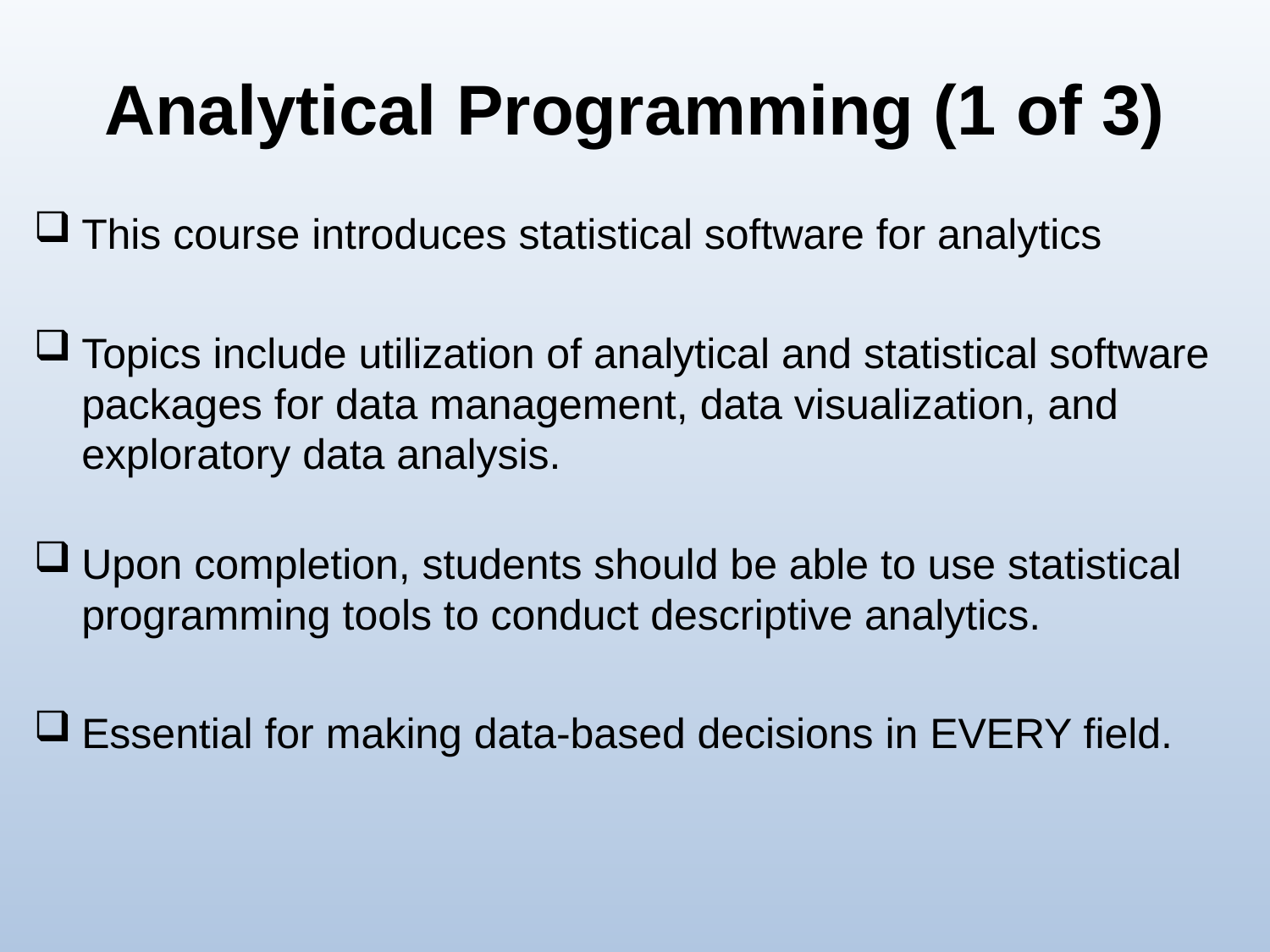

# Analytical Programming (1 of 3)
This course introduces statistical software for analytics

Topics include utilization of analytical and statistical software packages for data management, data visualization, and exploratory data analysis.
Upon completion, students should be able to use statistical programming tools to conduct descriptive analytics.

Essential for making data-based decisions in EVERY field.